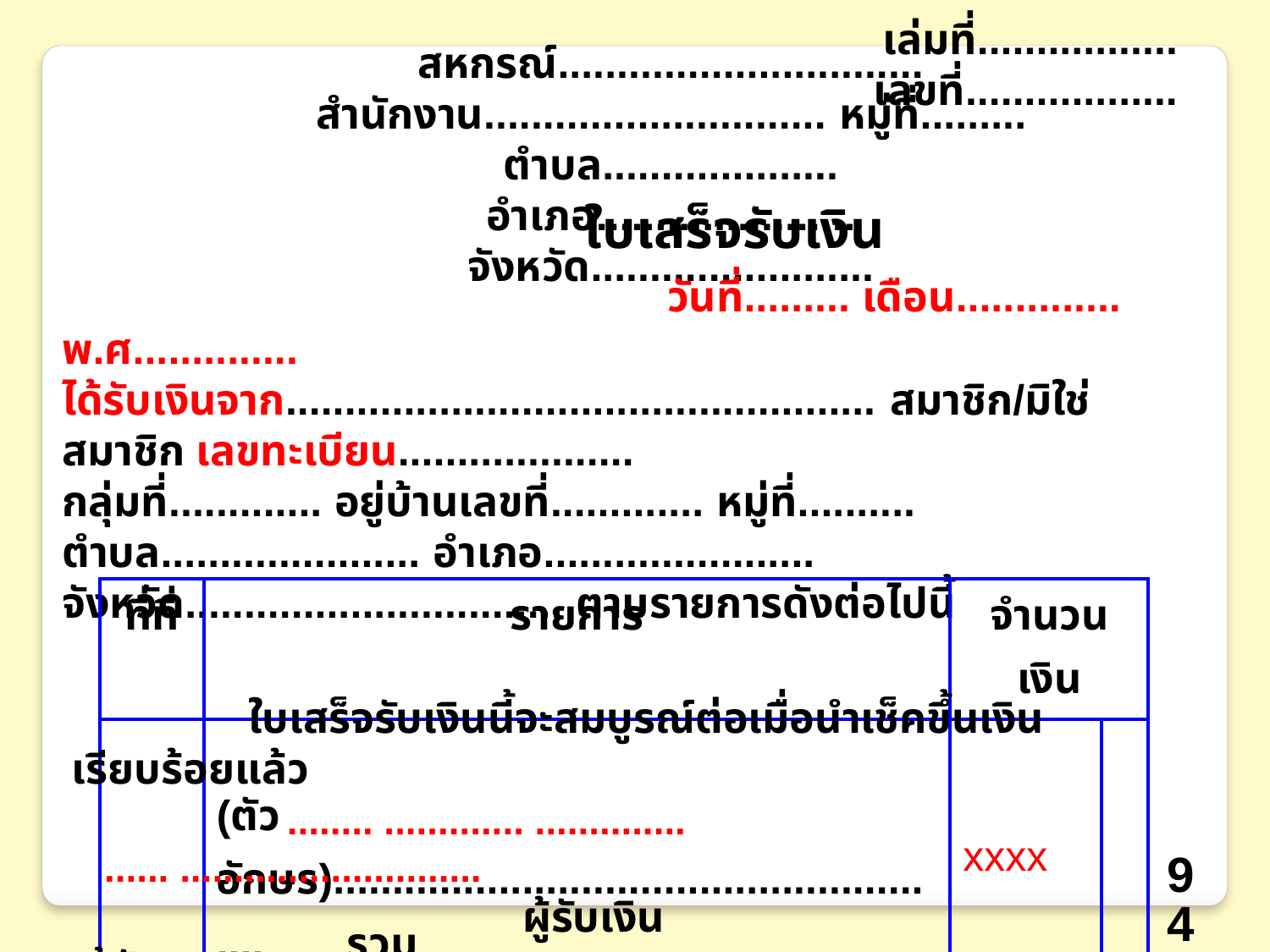

เล่มที่.................
เลขที่..................
สหกรณ์...............................
สำนักงาน............................. หมู่ที่......... ตำบล....................
อำเภอ...................... จังหวัด........................
                                      ใบเสร็จรับเงิน
                                            วันที่......... เดือน.............. พ.ศ..............
ได้รับเงินจาก.................................................. สมาชิก/มิใช่สมาชิก เลขทะเบียน....................
กลุ่มที่............. อยู่บ้านเลขที่............. หมู่ที่.......... ตำบล...................... อำเภอ.......................
จังหวัด................................ ตามรายการดังต่อไปนี้
| ที่ที่ | รายการ | จำนวนเงิน |  |
| --- | --- | --- | --- |
|  |  |  |  |
|  | (ตัวอักษร)...................................................... รวม | xxxx |  |
                ใบเสร็จรับเงินนี้จะสมบูรณ์ต่อเมื่อนำเช็คขึ้นเงินเรียบร้อยแล้ว
	        ........ ............. ..............		   ...... ............................
                                      ผู้รับเงิน		                              ผู้จัดการ
94